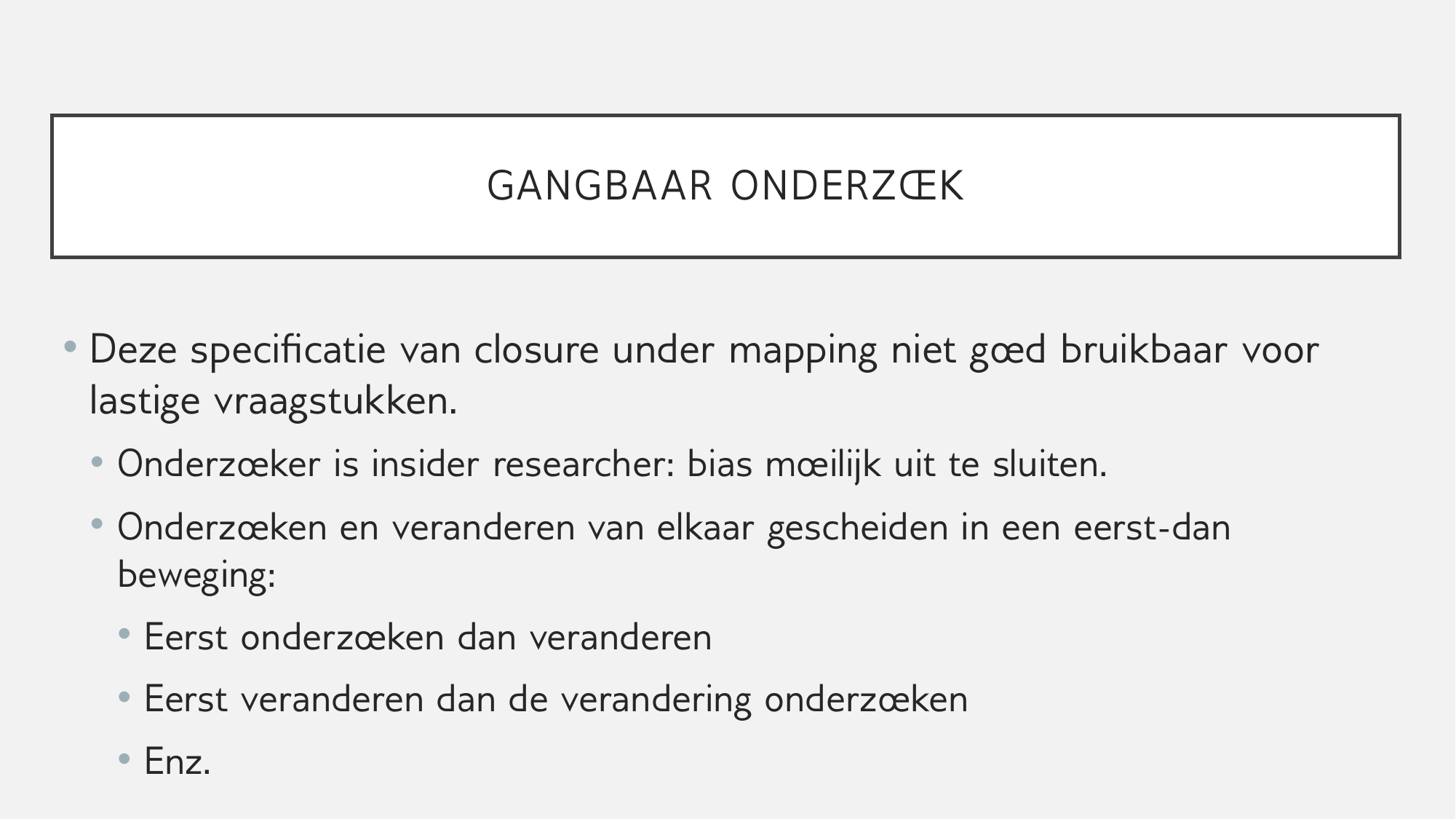

# Gangbaar onderzoek
Deze specificatie van closure under mapping niet goed bruikbaar voor lastige vraagstukken.
Onderzoeker is insider researcher: bias moeilijk uit te sluiten.
Onderzoeken en veranderen van elkaar gescheiden in een eerst-dan beweging:
Eerst onderzoeken dan veranderen
Eerst veranderen dan de verandering onderzoeken
Enz.